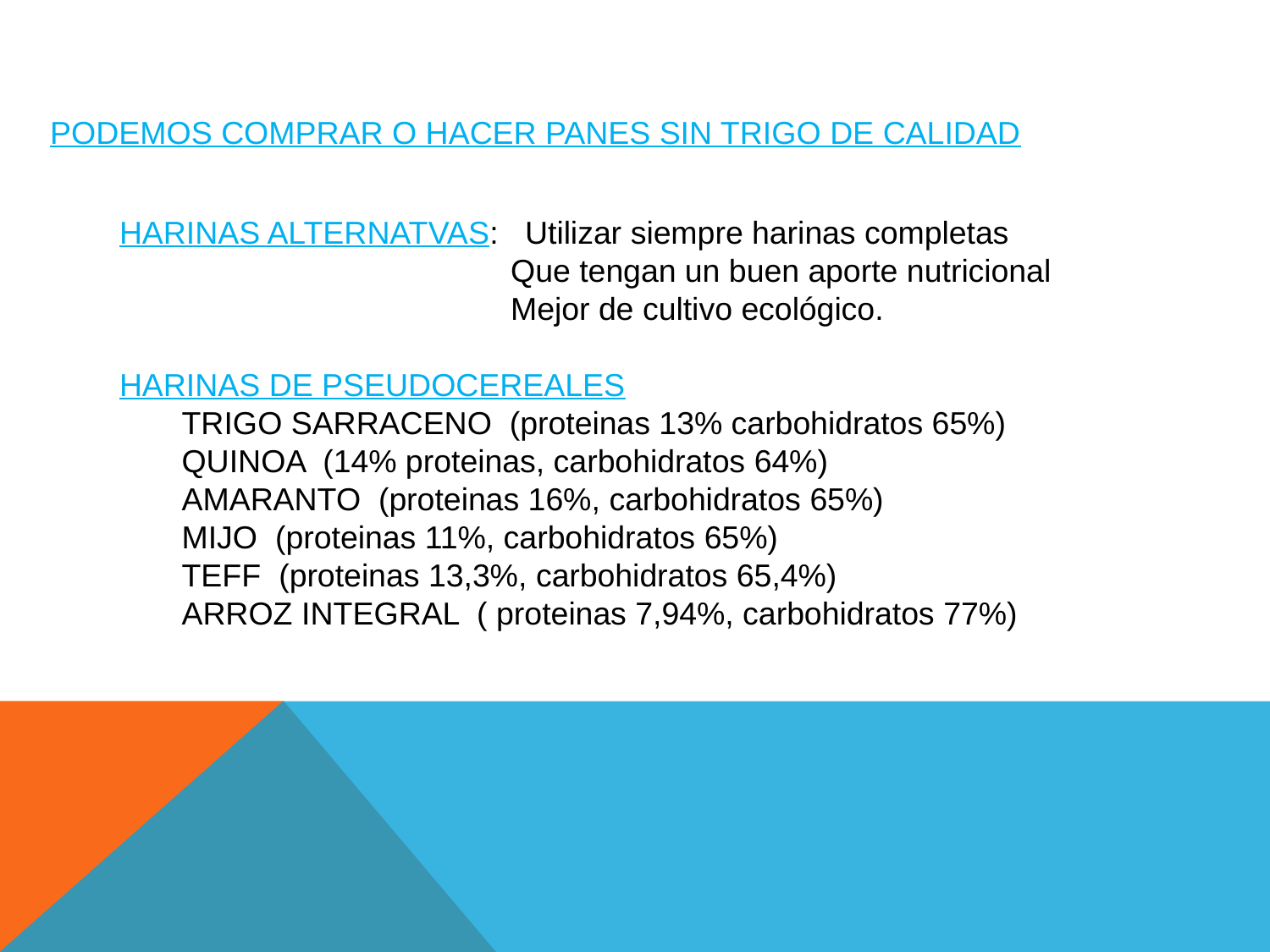

PODEMOS COMPRAR O HACER PANES SIN TRIGO DE CALIDAD
HARINAS ALTERNATVAS:   Utilizar siempre harinas completas
                                            Que tengan un buen aporte nutricional
                                            Mejor de cultivo ecológico.

HARINAS DE PSEUDOCEREALES
       TRIGO SARRACENO  (proteinas 13% carbohidratos 65%)
       QUINOA  (14% proteinas, carbohidratos 64%)
       AMARANTO  (proteinas 16%, carbohidratos 65%)
       MIJO  (proteinas 11%, carbohidratos 65%)
       TEFF  (proteinas 13,3%, carbohidratos 65,4%)
       ARROZ INTEGRAL  ( proteinas 7,94%, carbohidratos 77%)